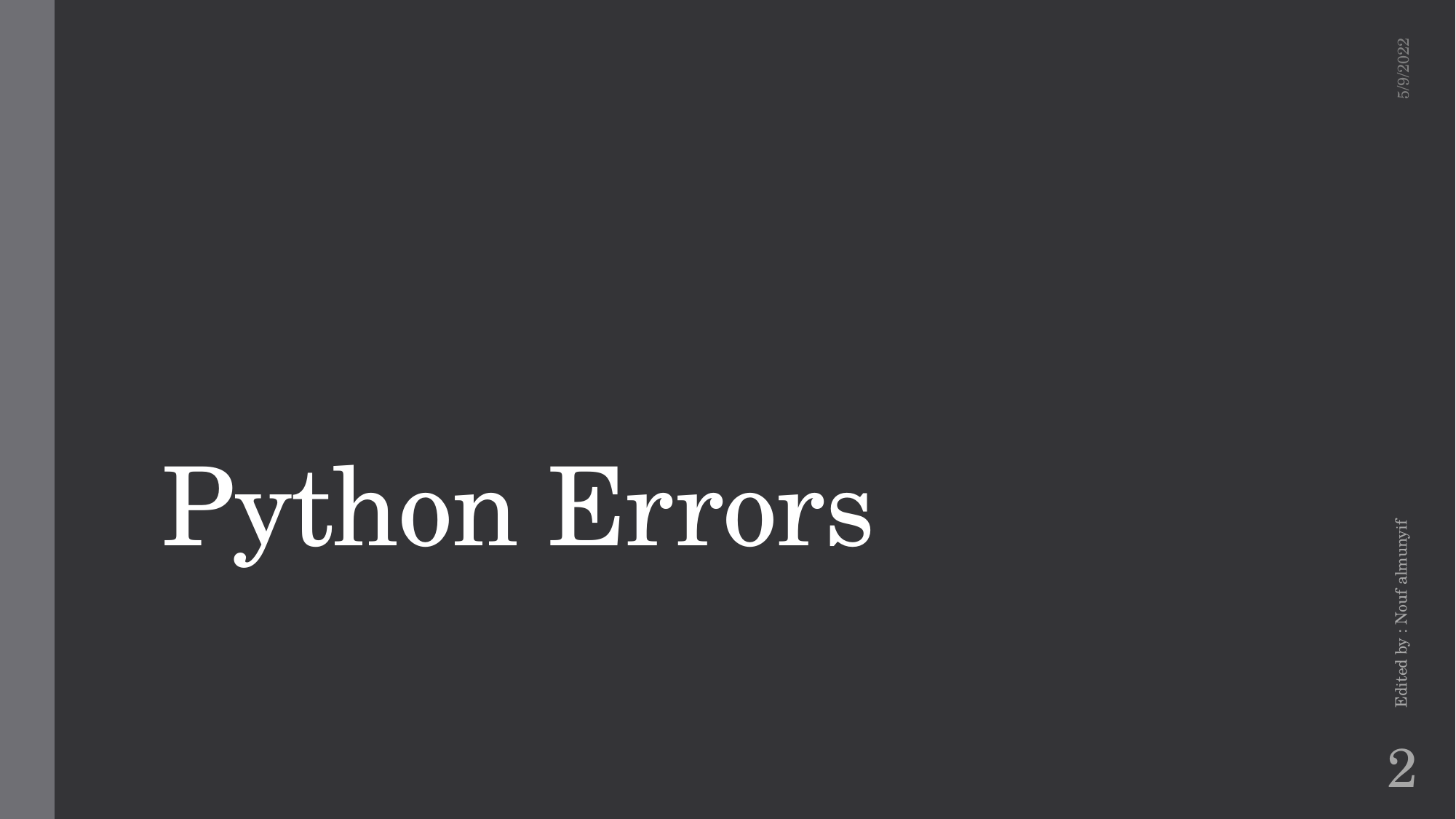

# Python Errors
5/9/2022
Edited by : Nouf almunyif
2